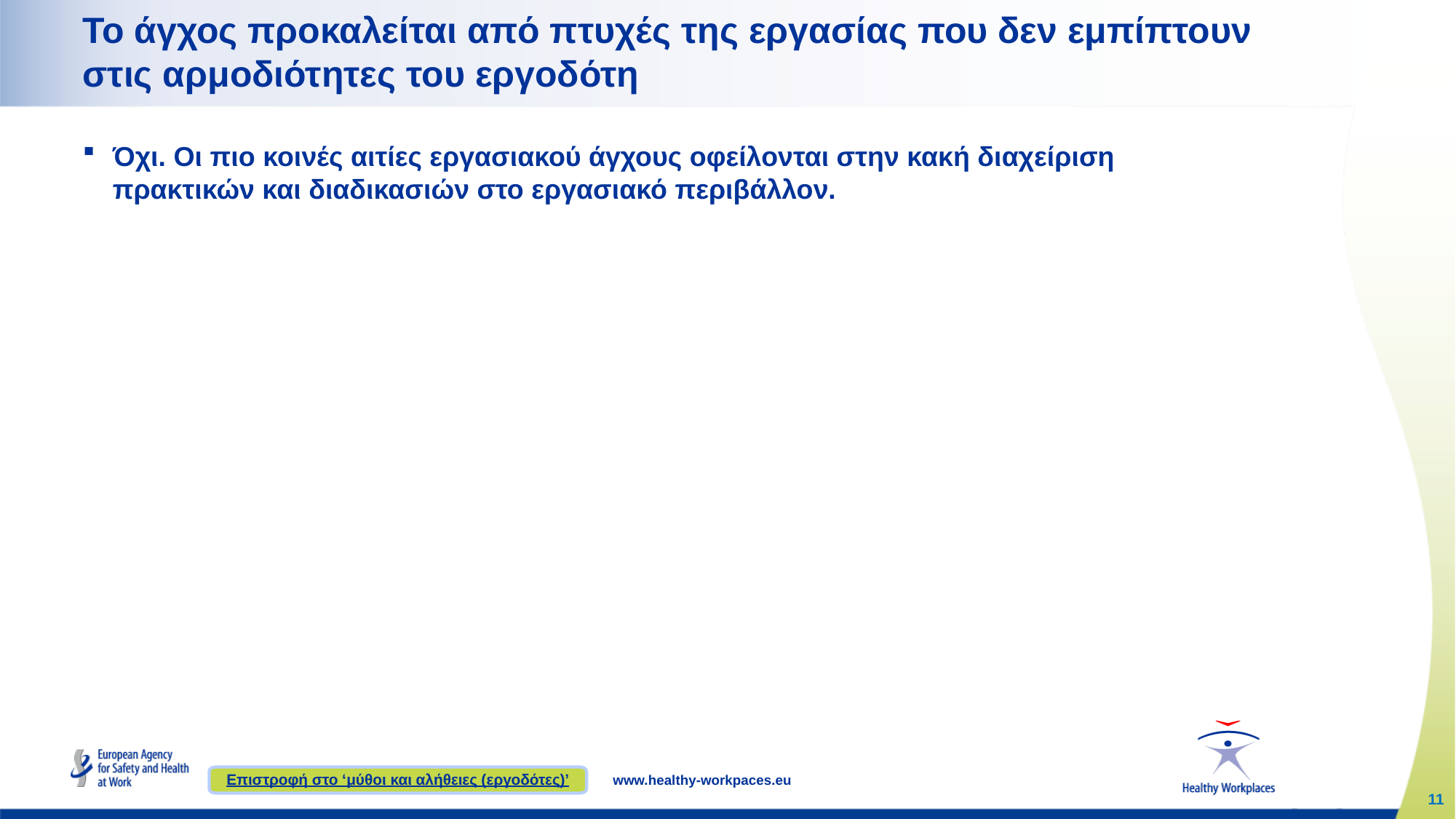

# Το άγχος προκαλείται από πτυχές της εργασίας που δεν εμπίπτουν στις αρμοδιότητες του εργοδότη
Όχι. Οι πιο κοινές αιτίες εργασιακού άγχους οφείλονται στην κακή διαχείριση πρακτικών και διαδικασιών στο εργασιακό περιβάλλον.

Επιστροφή στο ‘μύθοι και αλήθειες (εργοδότες)’